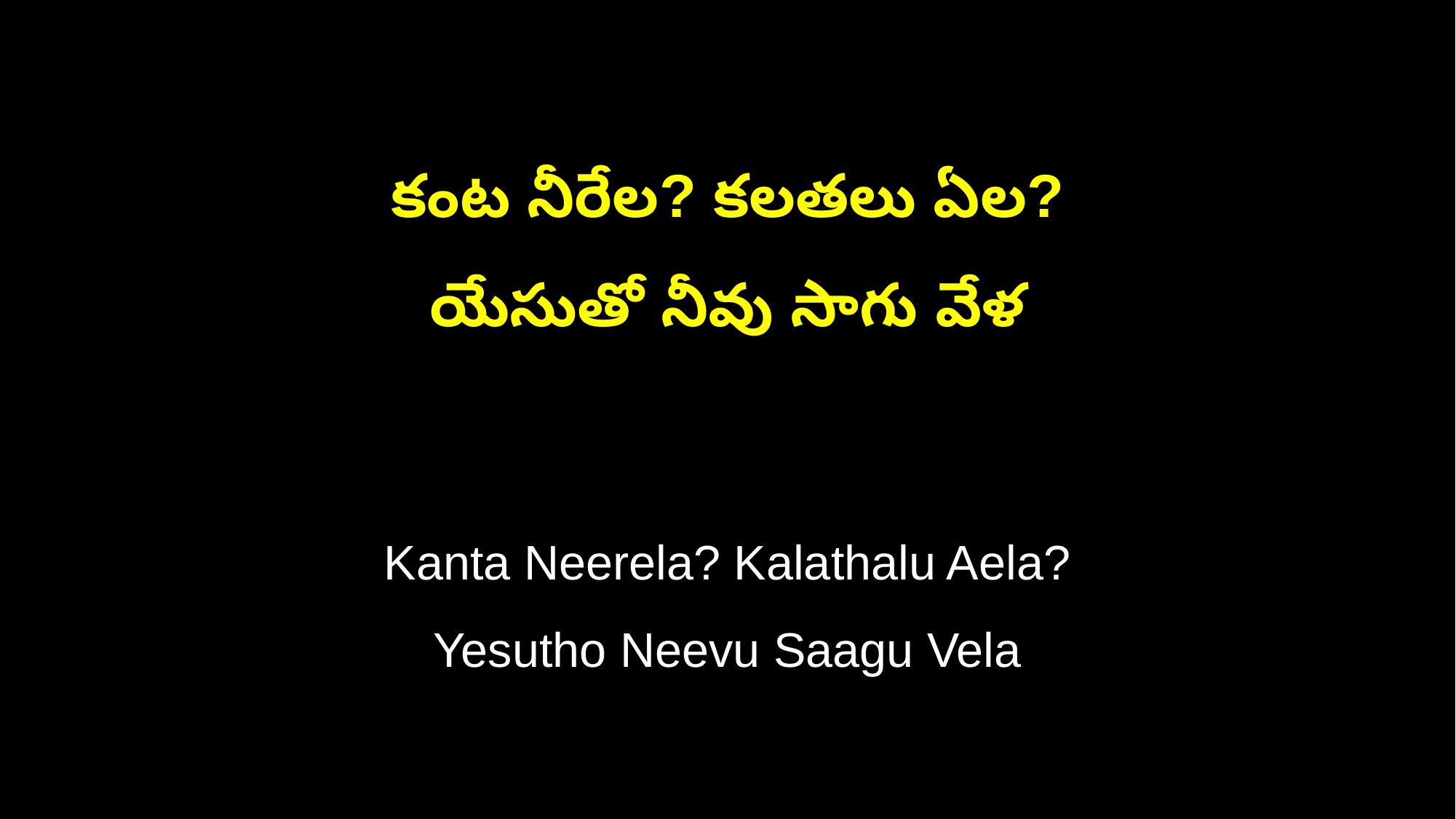

కంట నీరేల? కలతలు ఏల?
యేసుతో నీవు సాగు వేళ
Kanta Neerela? Kalathalu Aela?
Yesutho Neevu Saagu Vela